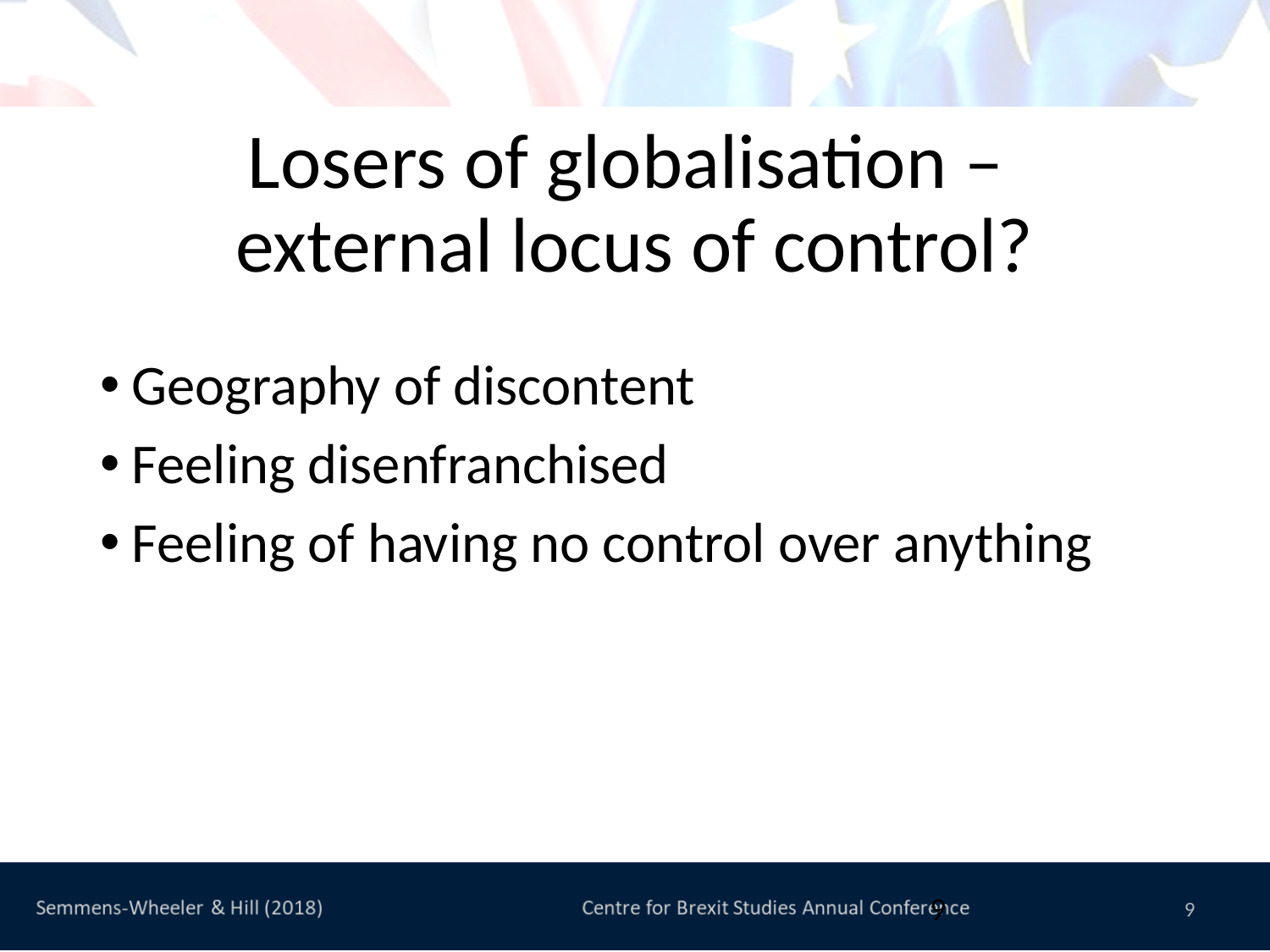

# Losers of globalisation – external locus of control?
Geography of discontent
Feeling disenfranchised
Feeling of having no control over anything

9